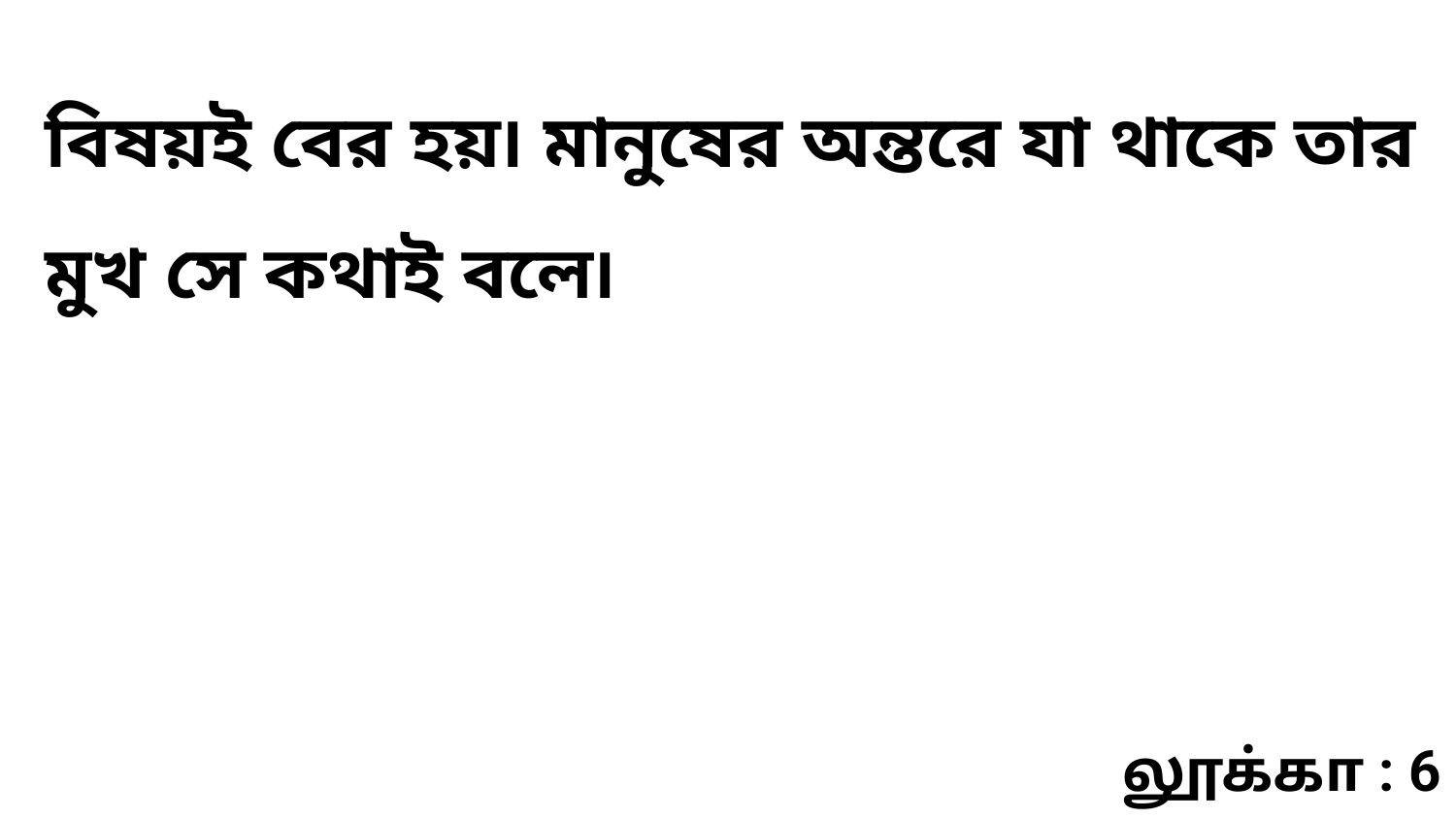

বিষয়ই বের হয়৷ মানুষের অন্তরে যা থাকে তার মুখ সে কথাই বলে৷
லூக்கா : 6